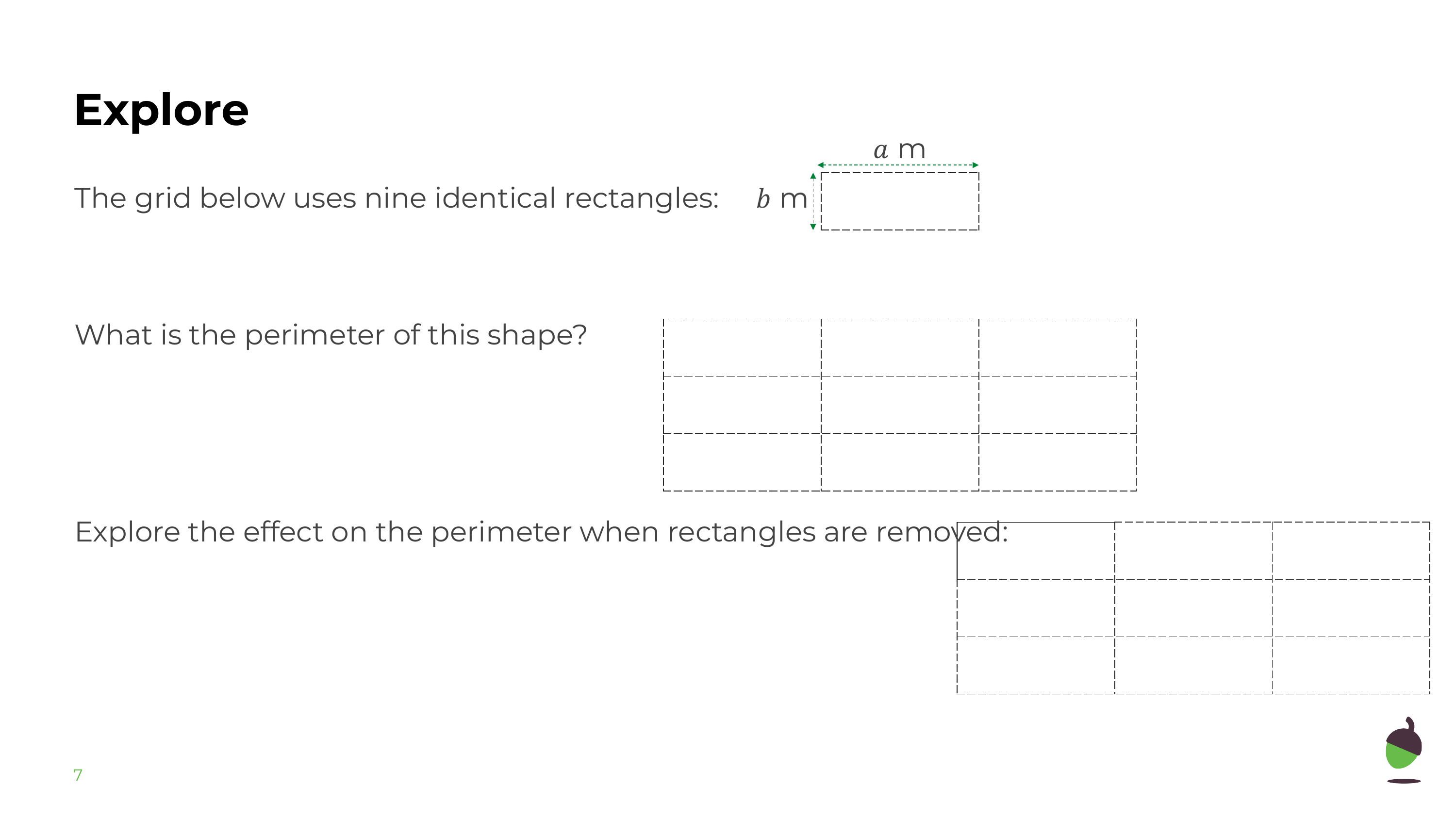

|  |
| --- |
The grid below uses nine identical rectangles:
What is the perimeter of this shape?
|  |  |  |
| --- | --- | --- |
|  |  |  |
|  |  |  |
Explore the effect on the perimeter when rectangles are removed:
|  |  |  |
| --- | --- | --- |
|  |  |  |
|  |  |  |